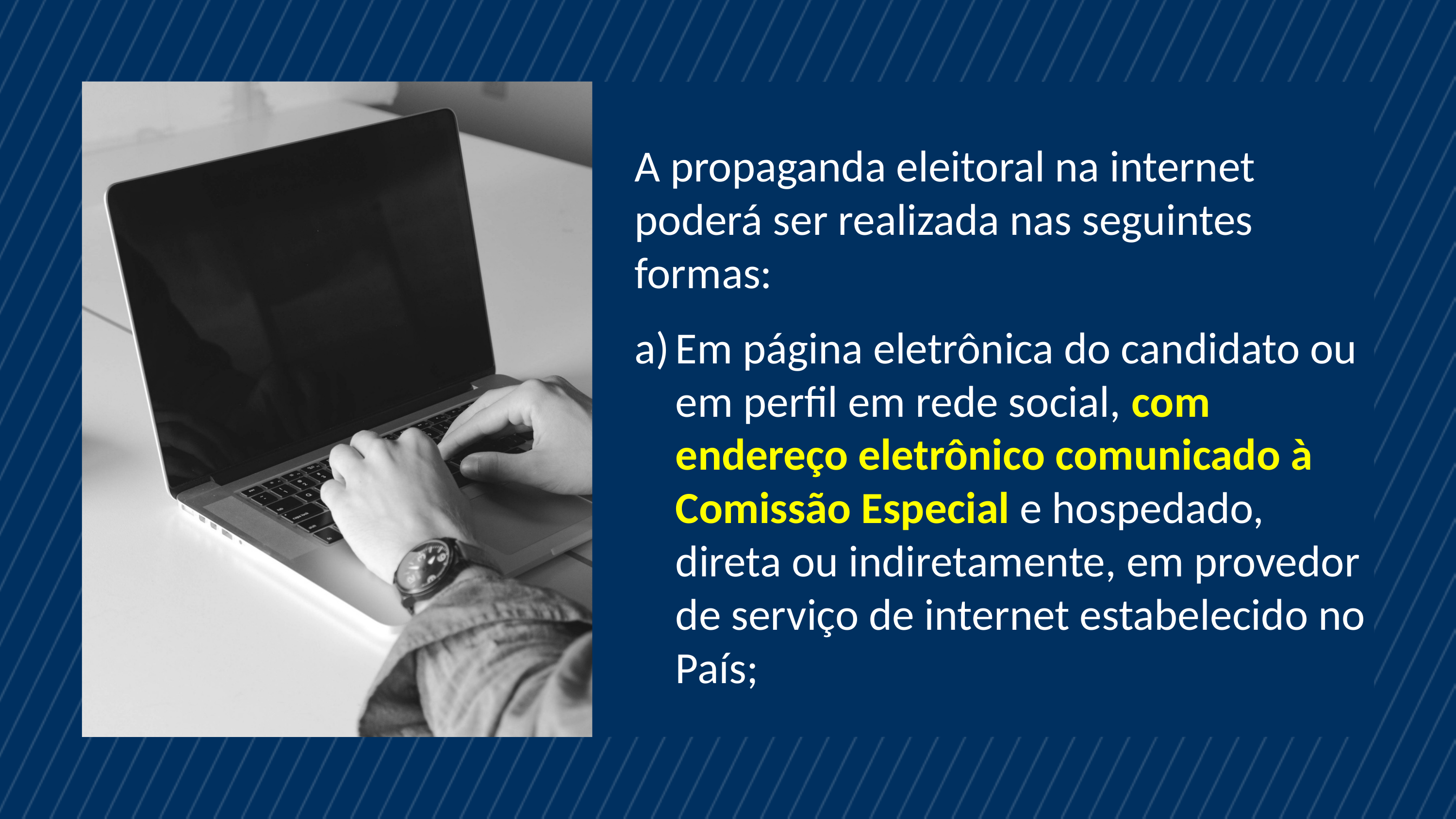

A propaganda eleitoral na internet poderá ser realizada nas seguintes formas:

Em página eletrônica do candidato ou em perfil em rede social, com endereço eletrônico comunicado à Comissão Especial e hospedado, direta ou indiretamente, em provedor de serviço de internet estabelecido no País;